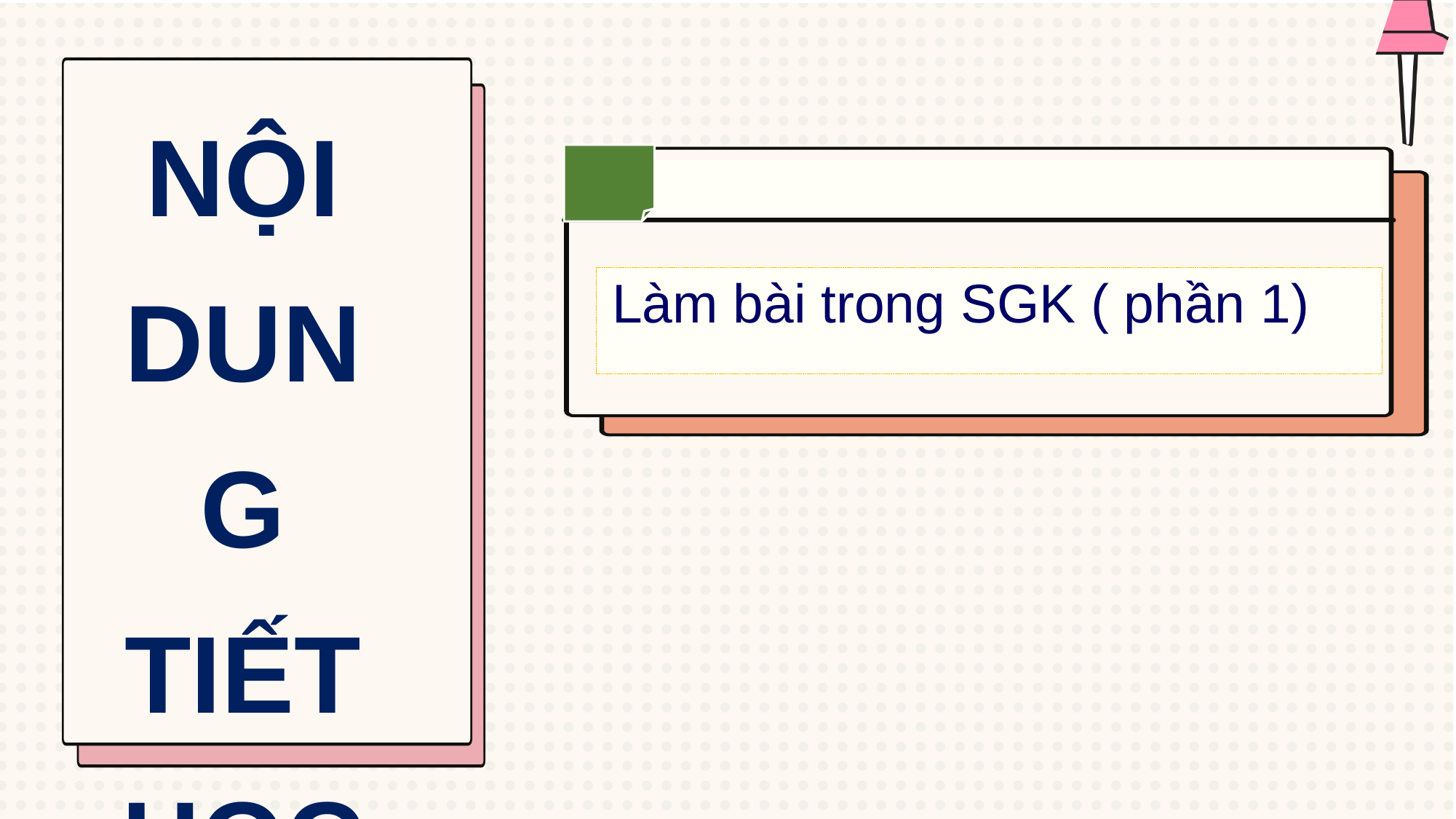

NỘI DUNG TIẾT HỌC

Làm bài trong SGK ( phần 1)